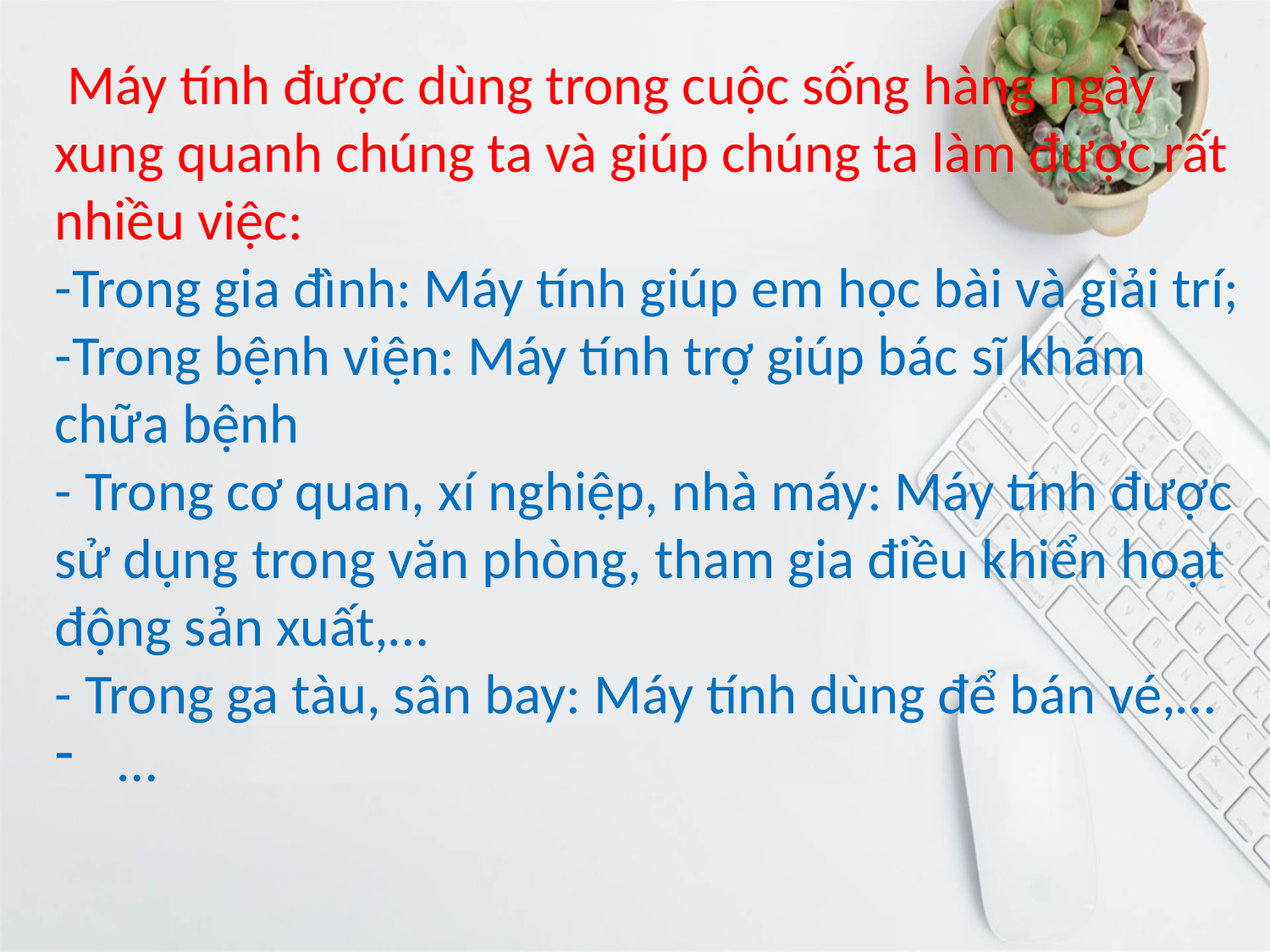

Máy tính được dùng trong cuộc sống hàng ngày xung quanh chúng ta và giúp chúng ta làm được rất nhiều việc:
-Trong gia đình: Máy tính giúp em học bài và giải trí;
-Trong bệnh viện: Máy tính trợ giúp bác sĩ khám chữa bệnh
- Trong cơ quan, xí nghiệp, nhà máy: Máy tính được sử dụng trong văn phòng, tham gia điều khiển hoạt động sản xuất,…
- Trong ga tàu, sân bay: Máy tính dùng để bán vé,…
…